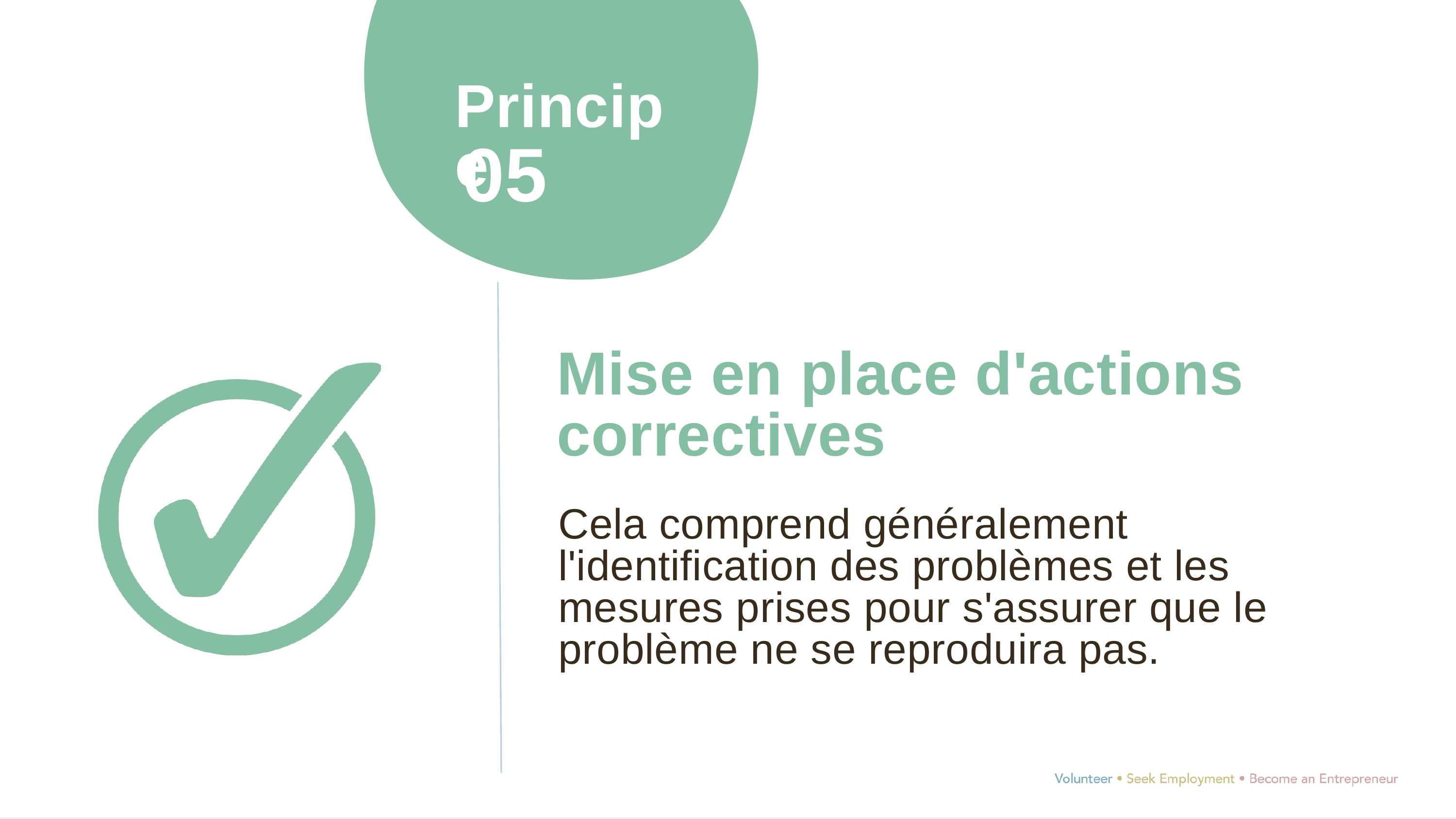

Principe
05
Mise en place d'actions correctives

Cela comprend généralement l'identification des problèmes et les mesures prises pour s'assurer que le problème ne se reproduira pas.